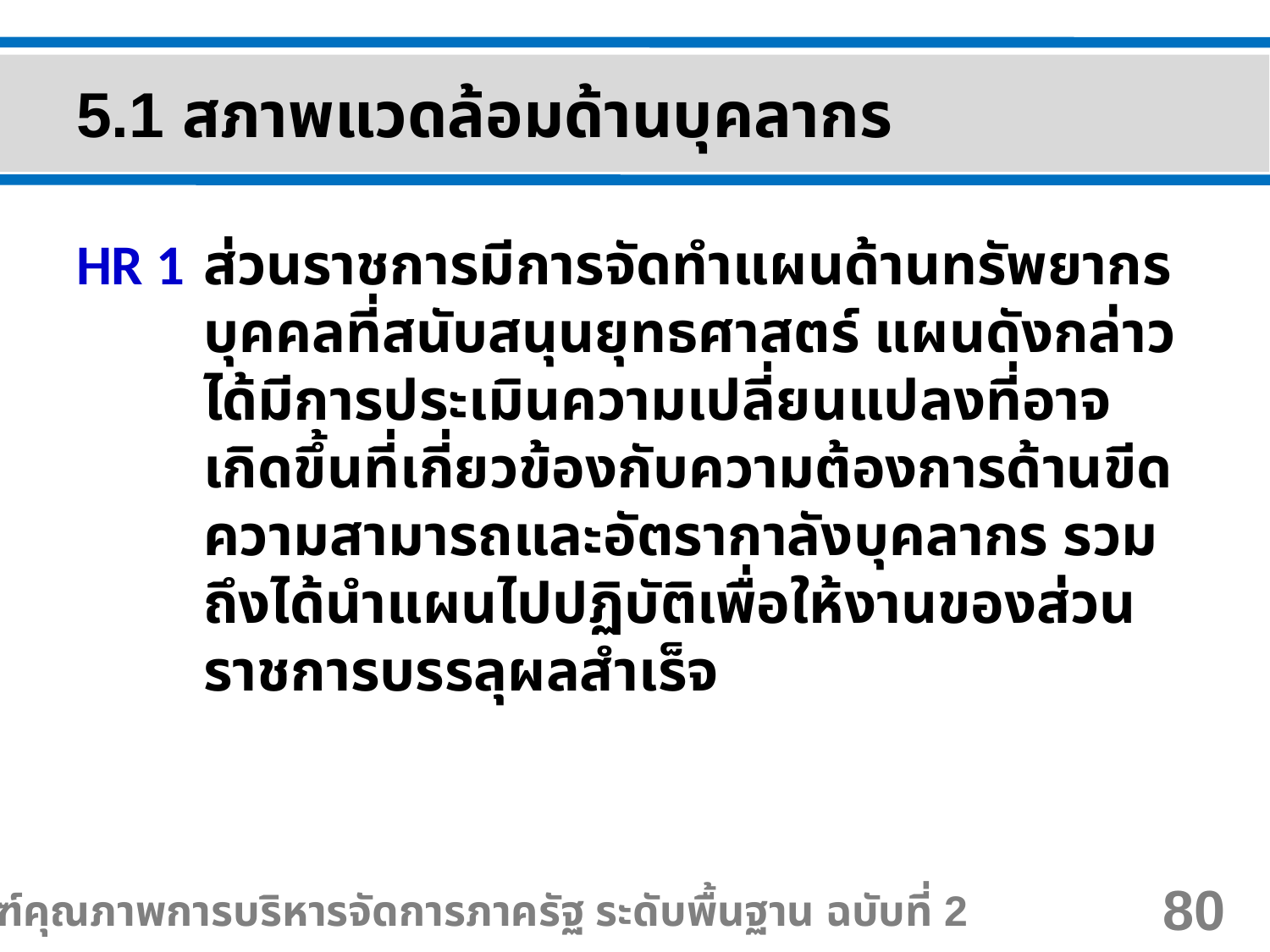

5.1 สภาพแวดล้อมด้านบุคลากร
HR 1	ส่วนราชการมีการจัดทำแผนด้านทรัพยากรบุคคลที่สนับสนุนยุทธศาสตร์ แผนดังกล่าวได้มีการประเมินความเปลี่ยนแปลงที่อาจเกิดขึ้นที่เกี่ยวข้องกับความต้องการด้านขีดความสามารถและอัตรากาลังบุคลากร รวมถึงได้นำแผนไปปฏิบัติเพื่อให้งานของส่วนราชการบรรลุผลสำเร็จ

เกณฑ์คุณภาพการบริหารจัดการภาครัฐ ระดับพื้นฐาน ฉบับที่ 2
80